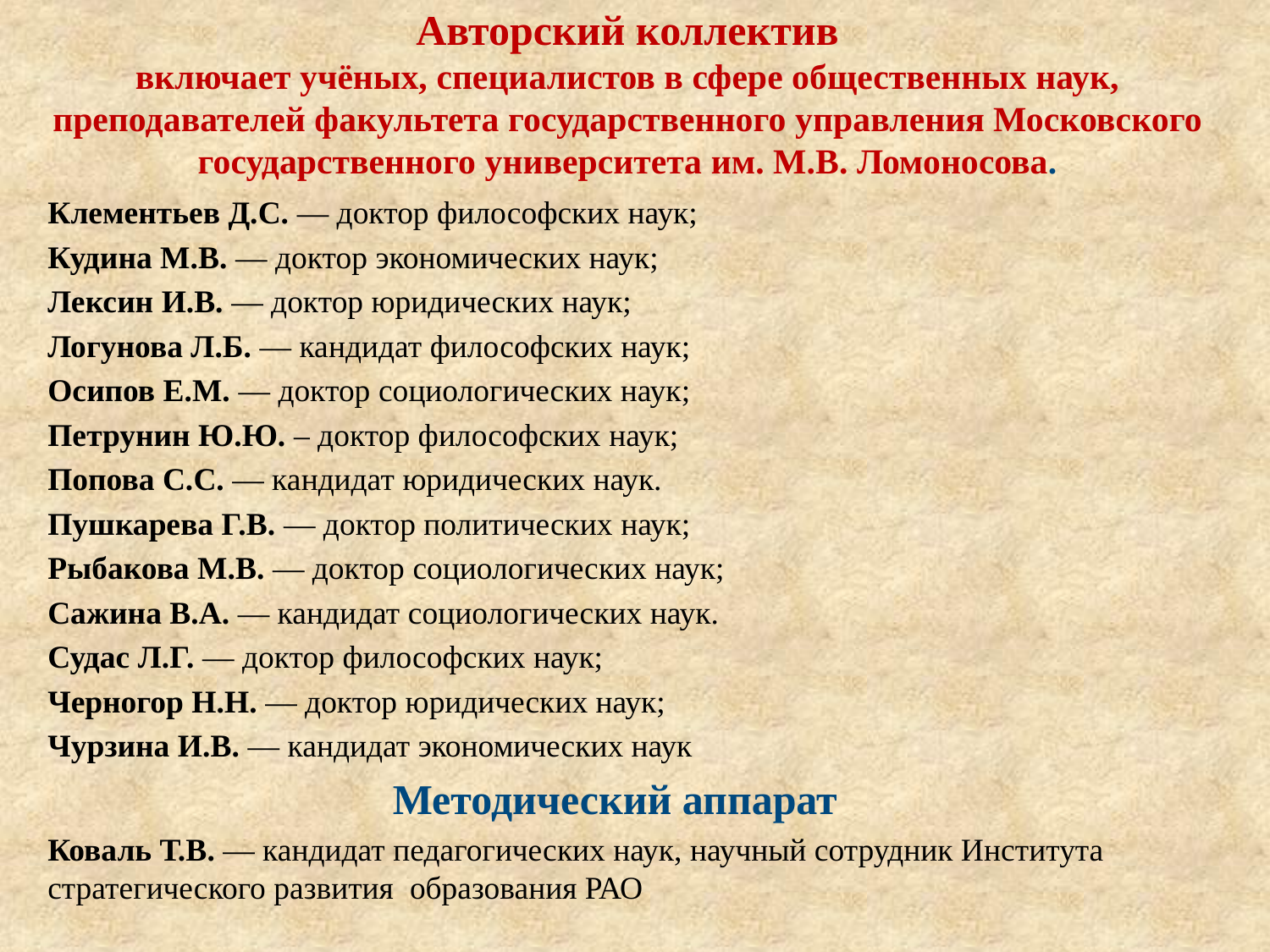

# Авторский коллектив включает учёных, специалистов в сфере общественных наук, преподавателей факультета государственного управления Московского государственного университета им. М.В. Ломоносова.
Клементьев Д.С. ― доктор философских наук;
Кудина М.В. ― доктор экономических наук;
Лексин И.В. ― доктор юридических наук;
Логунова Л.Б. ― кандидат философских наук;
Осипов Е.М. ― доктор социологических наук;
Петрунин Ю.Ю. – доктор философских наук;
Попова С.С. ― кандидат юридических наук.
Пушкарева Г.В. ― доктор политических наук;
Рыбакова М.В. ― доктор социологических наук;
Сажина В.А. ― кандидат социологических наук.
Судас Л.Г. ― доктор философских наук;
Черногор Н.Н. ― доктор юридических наук;
Чурзина И.В. ― кандидат экономических наук
Методический аппарат
Коваль Т.В. ― кандидат педагогических наук, научный сотрудник Института стратегического развития  образования РАО